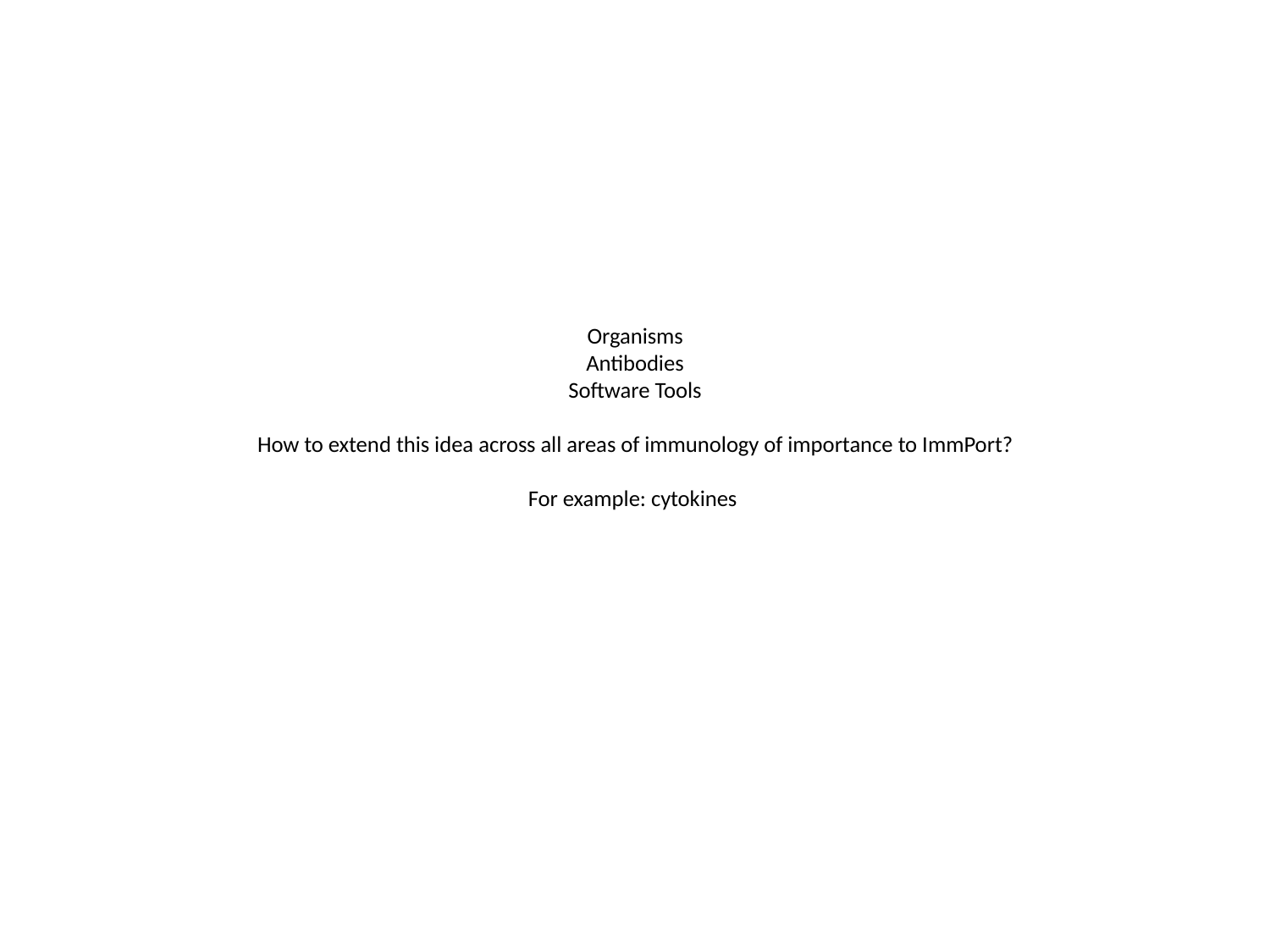

# Organisms Antibodies Software Tools How to extend this idea across all areas of immunology of importance to ImmPort? For example: cytokines